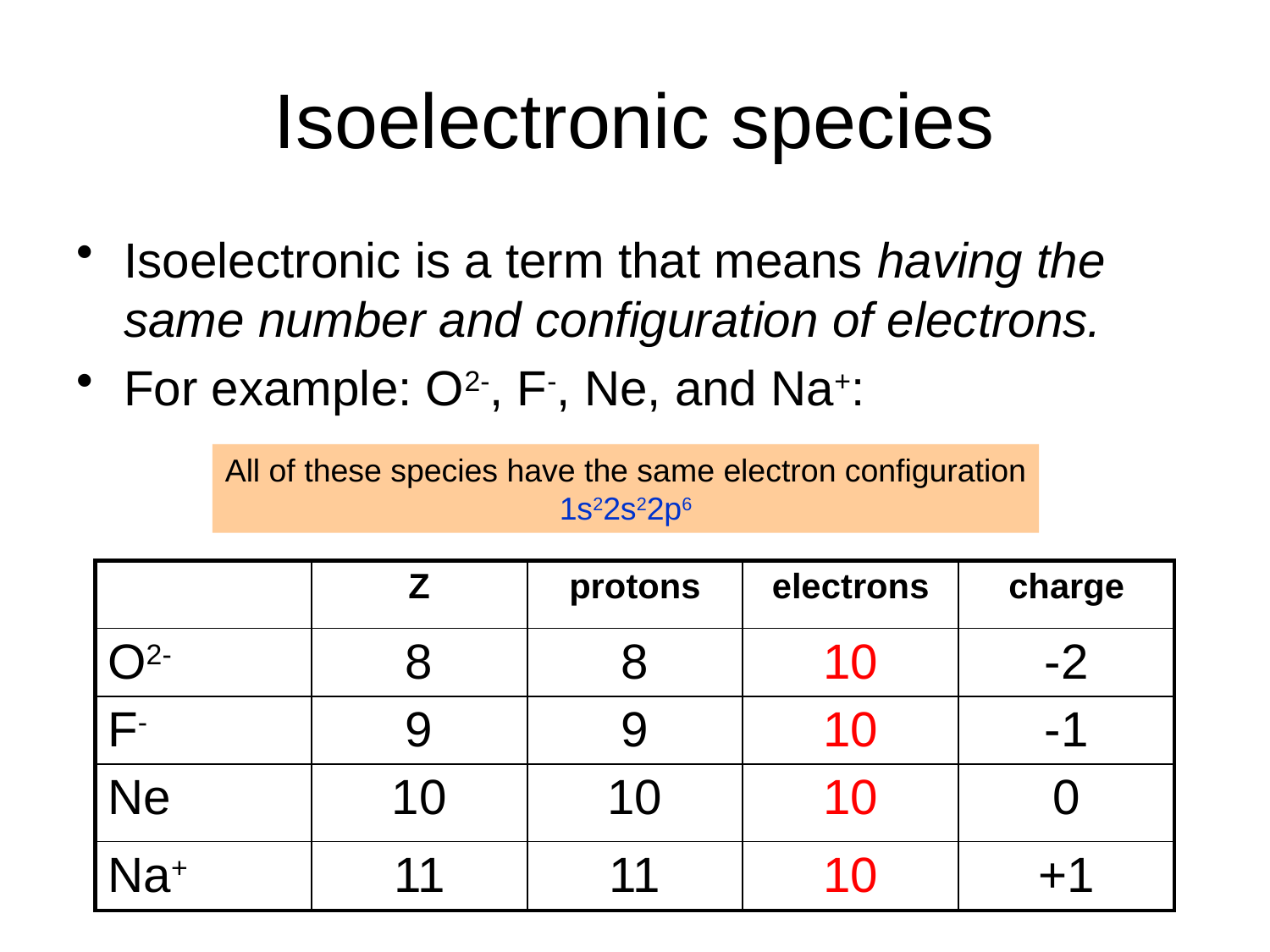

# Isoelectronic species
Isoelectronic is a term that means having the same number and configuration of electrons.
For example: O2-, F-, Ne, and Na+:

All of these species have the same electron configuration
1s22s22p6
|  | Z | protons | electrons | charge |
| --- | --- | --- | --- | --- |
| O2- | 8 | 8 | 10 | -2 |
| F- | 9 | 9 | 10 | -1 |
| Ne | 10 | 10 | 10 | 0 |
| Na+ | 11 | 11 | 10 | +1 |